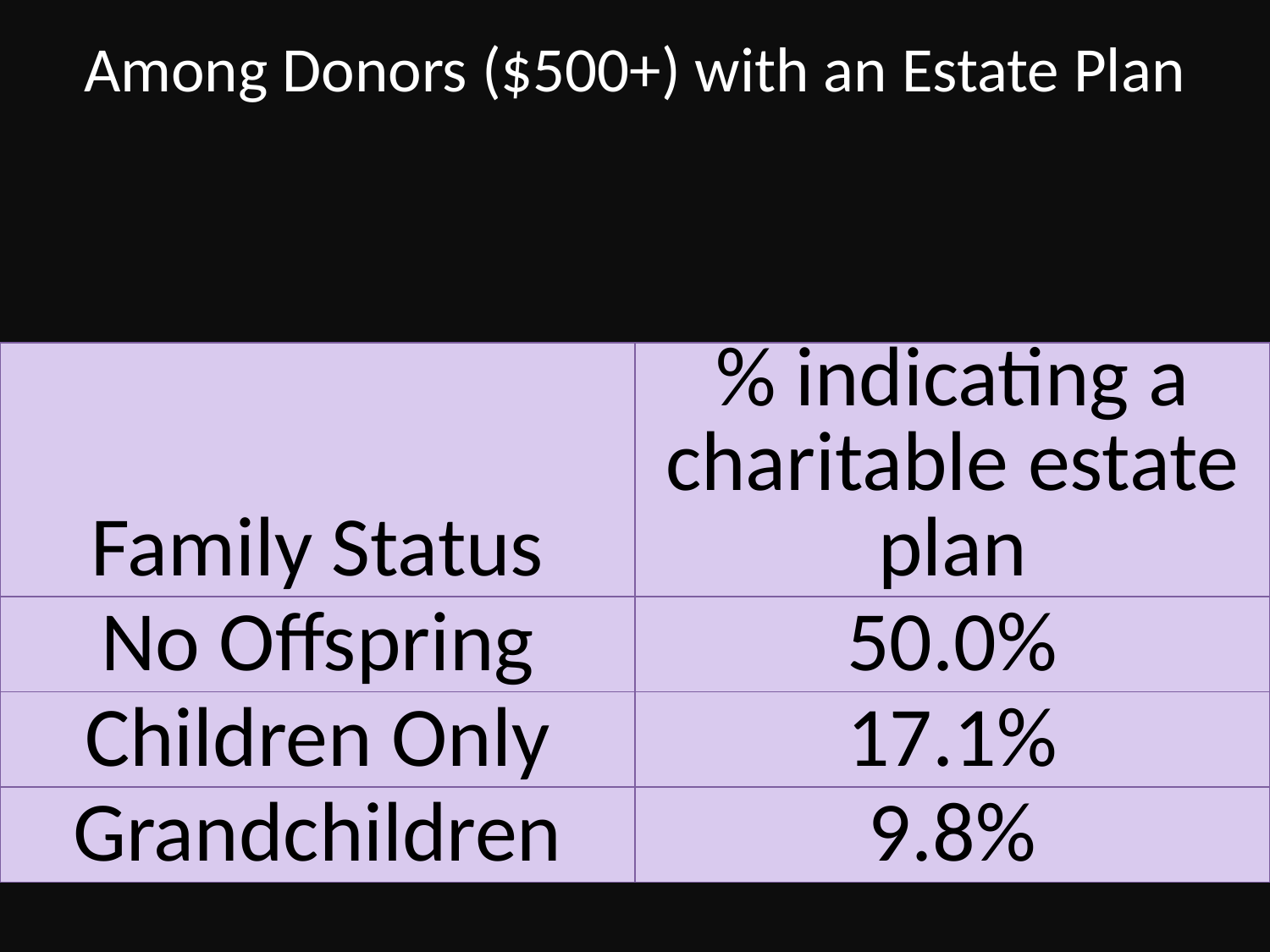

# Among Donors ($500+) with an Estate Plan
| Family Status | % indicating a charitable estate plan |
| --- | --- |
| No Offspring | 50.0% |
| Children Only | 17.1% |
| Grandchildren | 9.8% |